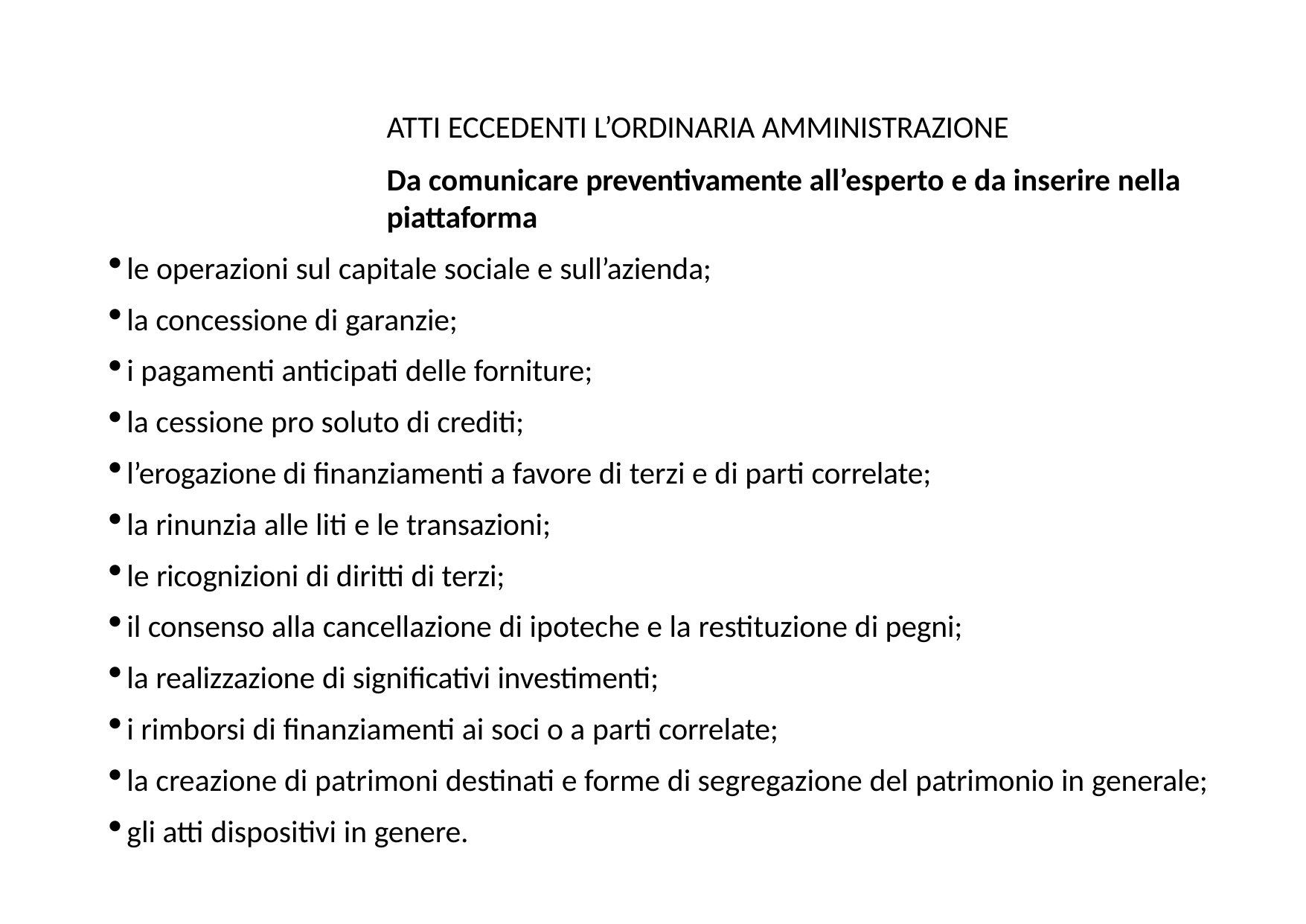

ATTI ECCEDENTI L’ORDINARIA AMMINISTRAZIONE
Da comunicare preventivamente all’esperto e da inserire nella piattaforma
le operazioni sul capitale sociale e sull’azienda;
la concessione di garanzie;
i pagamenti anticipati delle forniture;
la cessione pro soluto di crediti;
l’erogazione di finanziamenti a favore di terzi e di parti correlate;
la rinunzia alle liti e le transazioni;
le ricognizioni di diritti di terzi;
il consenso alla cancellazione di ipoteche e la restituzione di pegni;
la realizzazione di significativi investimenti;
i rimborsi di finanziamenti ai soci o a parti correlate;
la creazione di patrimoni destinati e forme di segregazione del patrimonio in generale;
gli atti dispositivi in genere.